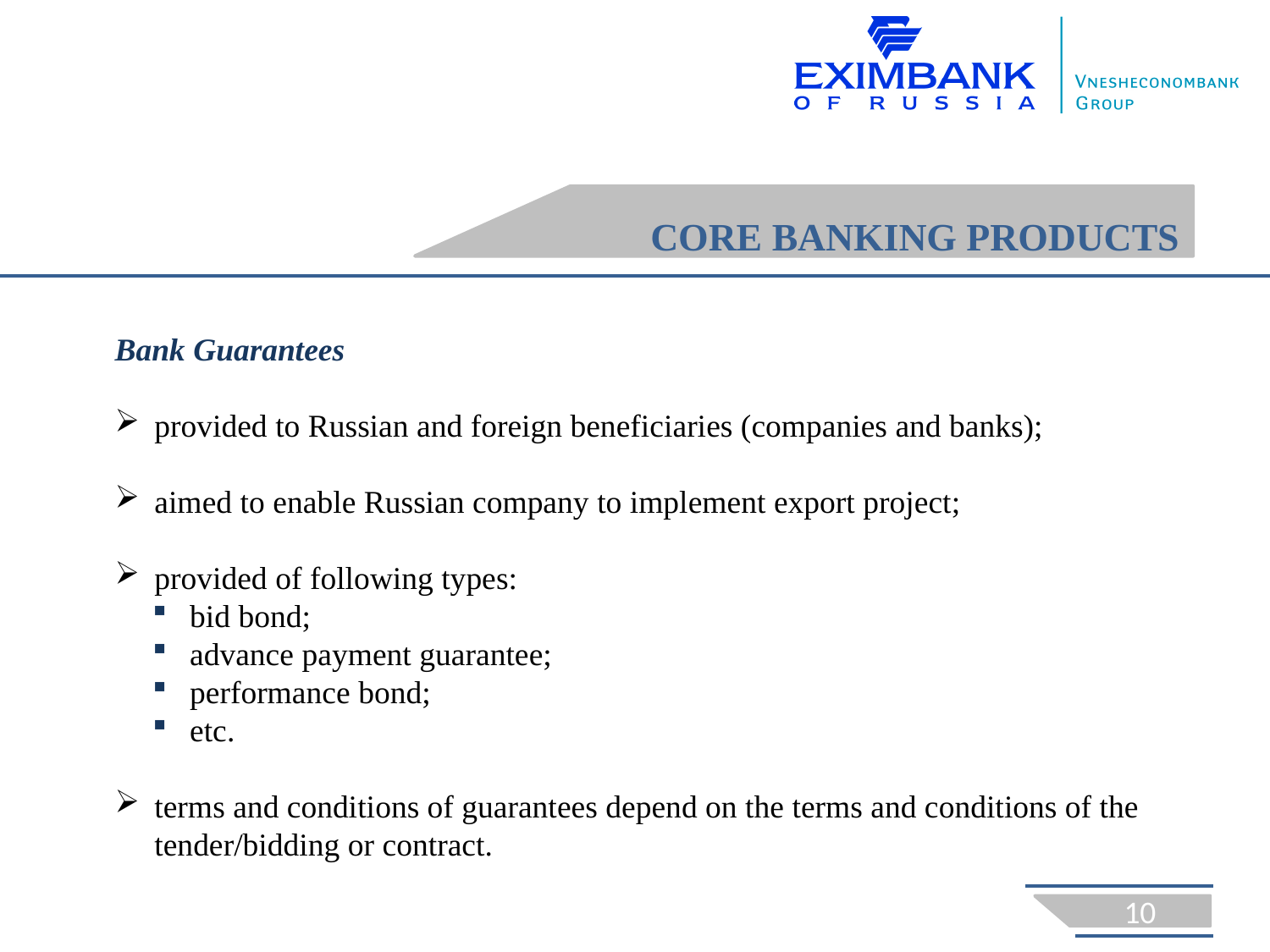

# CORE BANKING PRODUCTS

Bank Guarantees

provided to Russian and foreign beneficiaries (companies and banks);

aimed to enable Russian company to implement export project;

provided of following types:
bid bond;
advance payment guarantee;
performance bond;
etc.

terms and conditions of guarantees depend on the terms and conditions of the tender/bidding or contract.